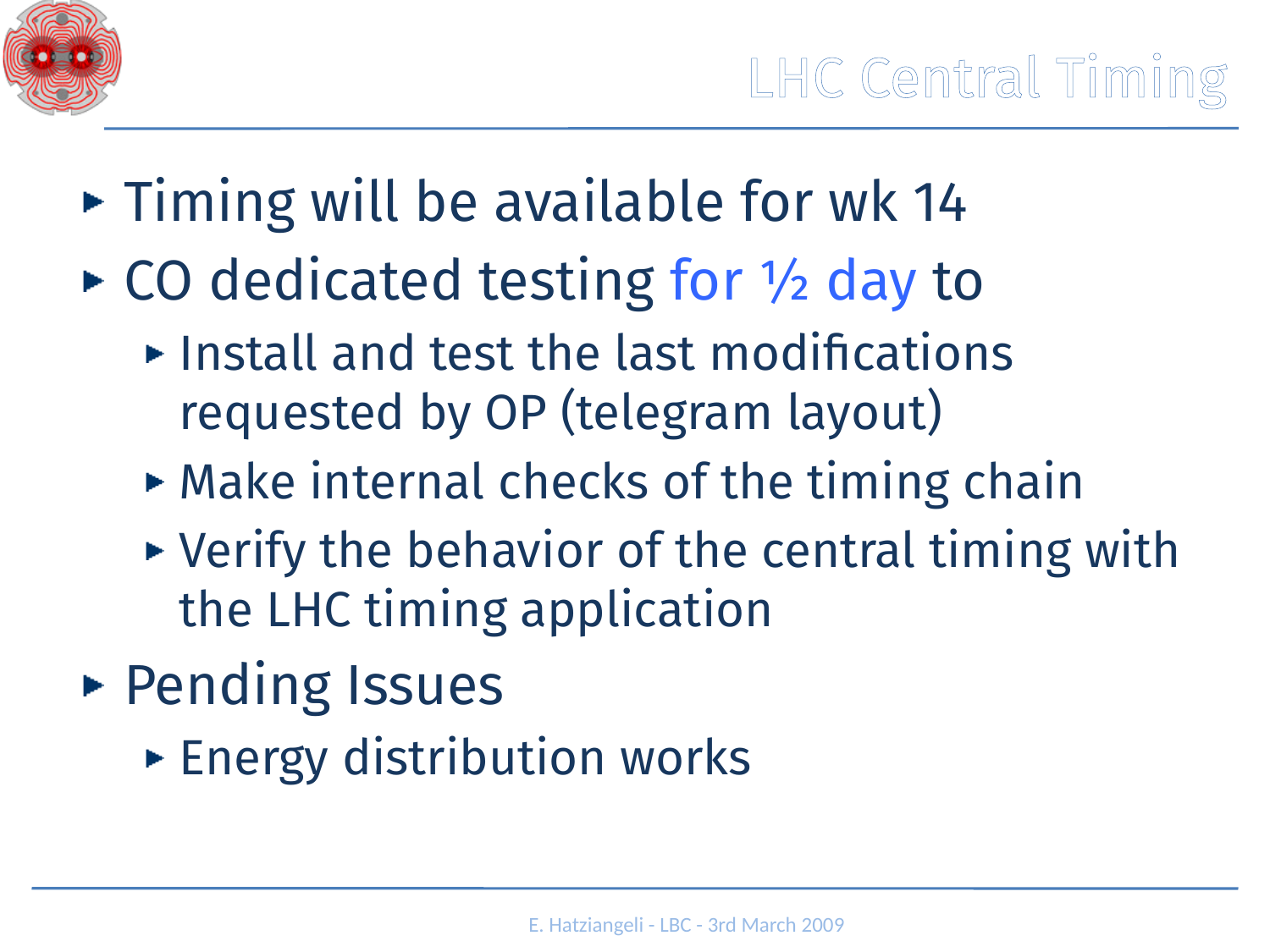

# LHC Central Timing
Timing will be available for wk 14
CO dedicated testing for ½ day to
Install and test the last modifications requested by OP (telegram layout)
Make internal checks of the timing chain
Verify the behavior of the central timing with the LHC timing application
Pending Issues
Energy distribution works

E. Hatziangeli - LBC - 3rd March 2009